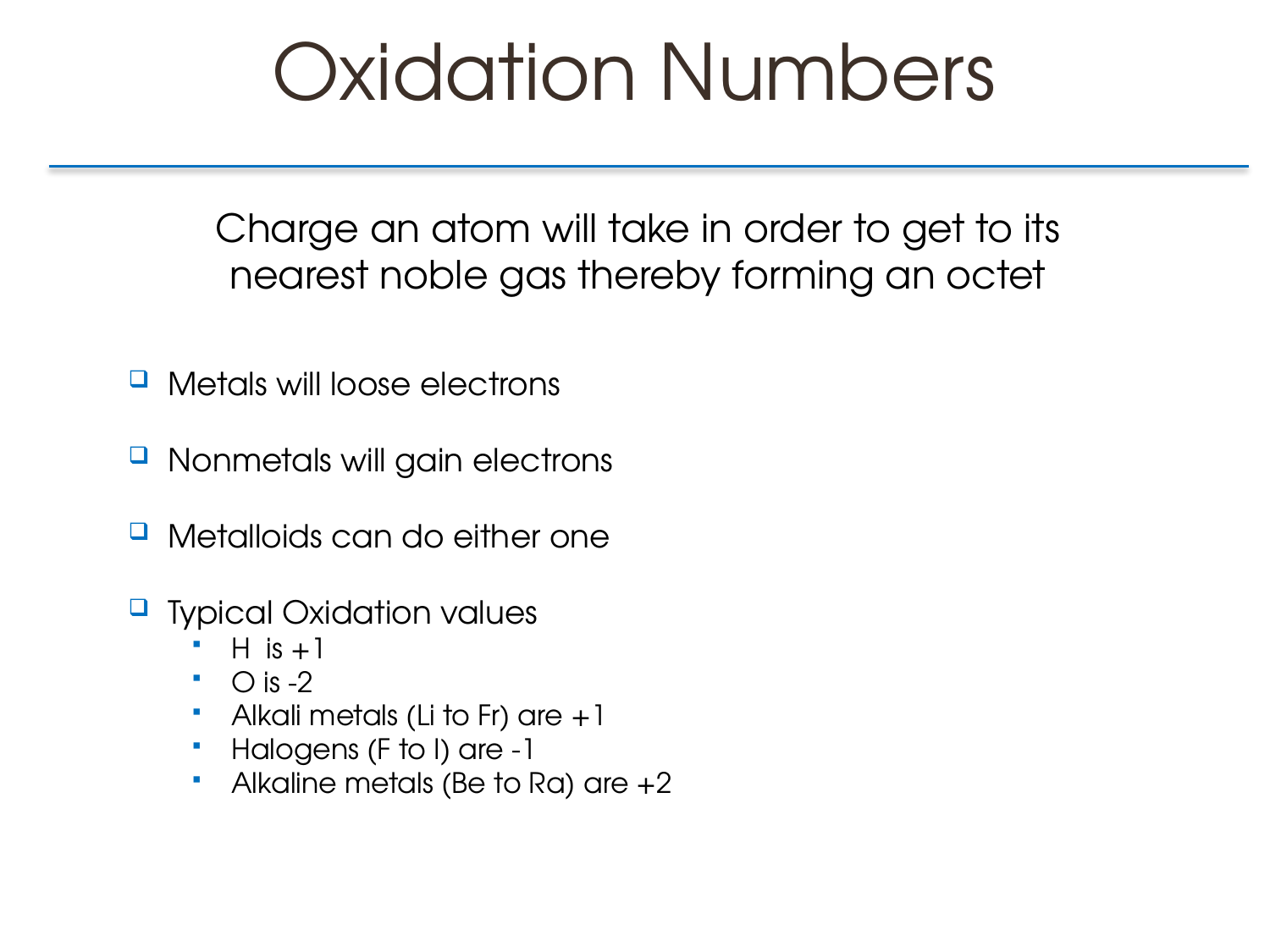

Oxidation Numbers
Charge an atom will take in order to get to its nearest noble gas thereby forming an octet
Metals will loose electrons

Nonmetals will gain electrons

Metalloids can do either one

Typical Oxidation values
H  is +1
O is -2
Alkali metals (Li to Fr) are +1
Halogens (F to I) are -1
Alkaline metals (Be to Ra) are +2